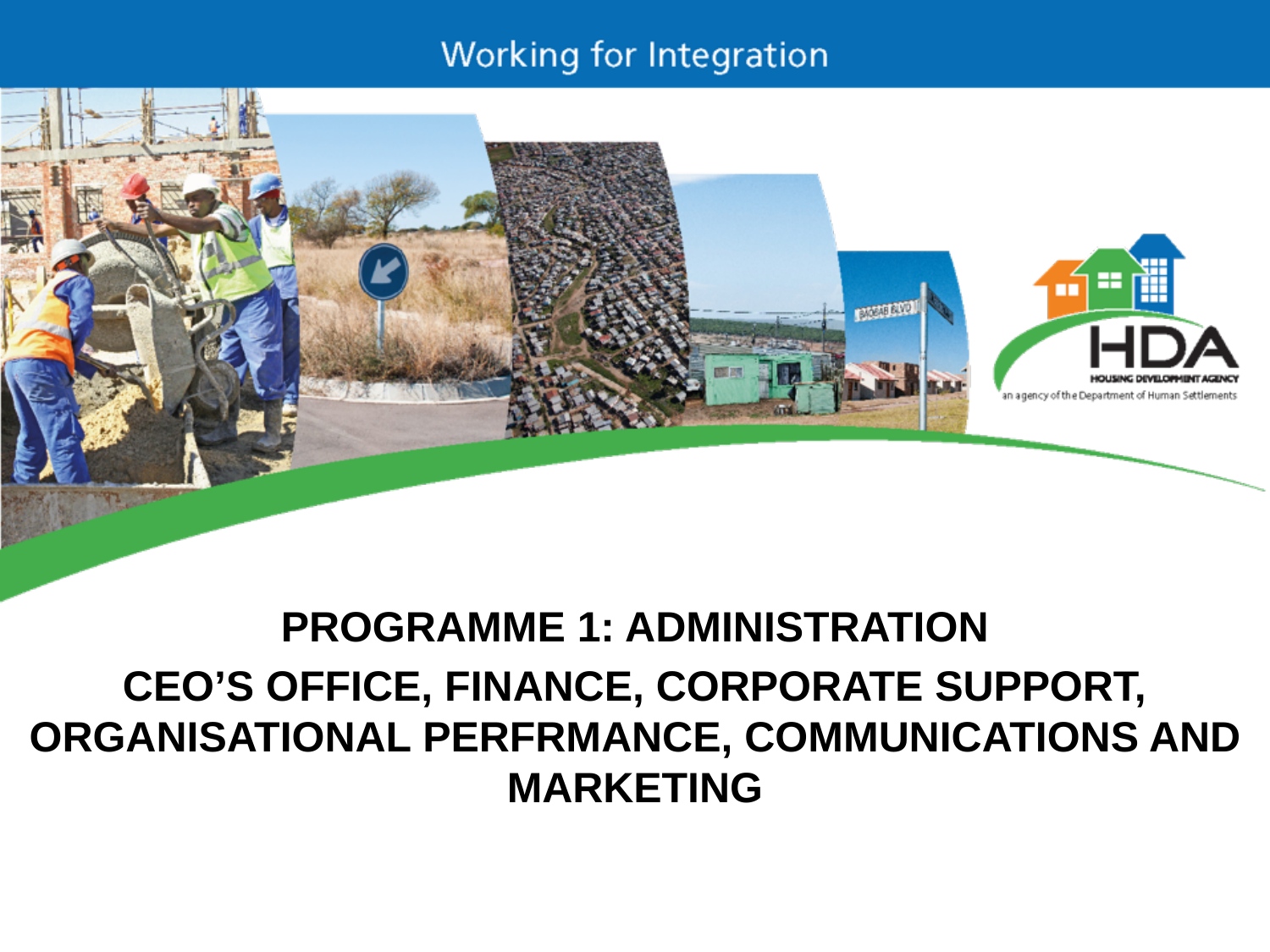

PROGRAMME 1: ADMINISTRATION
CEO’S OFFICE, FINANCE, CORPORATE SUPPORT, ORGANISATIONAL PERFRMANCE, COMMUNICATIONS AND MARKETING